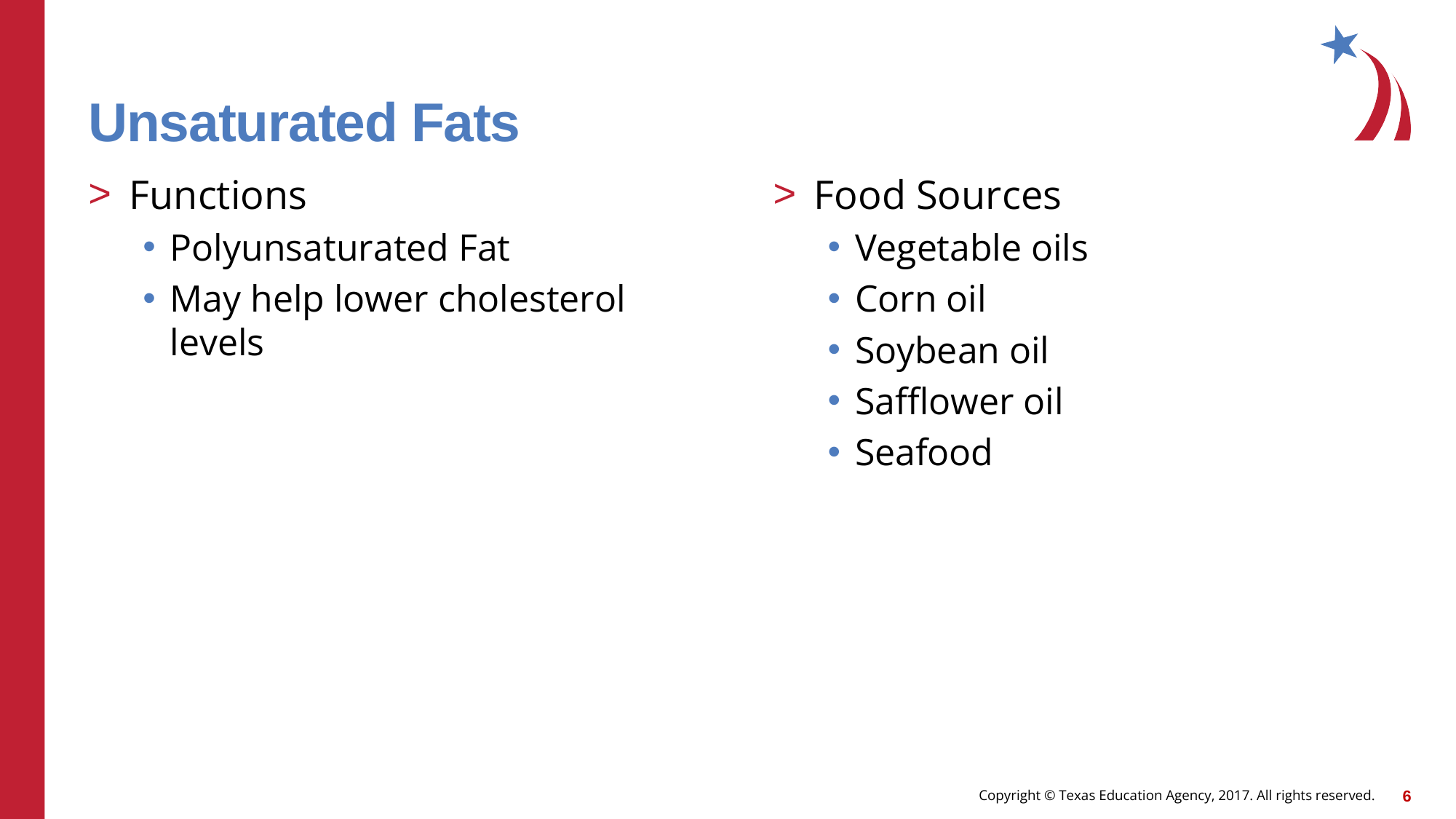

# Unsaturated Fats
Functions
Polyunsaturated Fat
May help lower cholesterol levels
Food Sources
Vegetable oils
Corn oil
Soybean oil
Safflower oil
Seafood